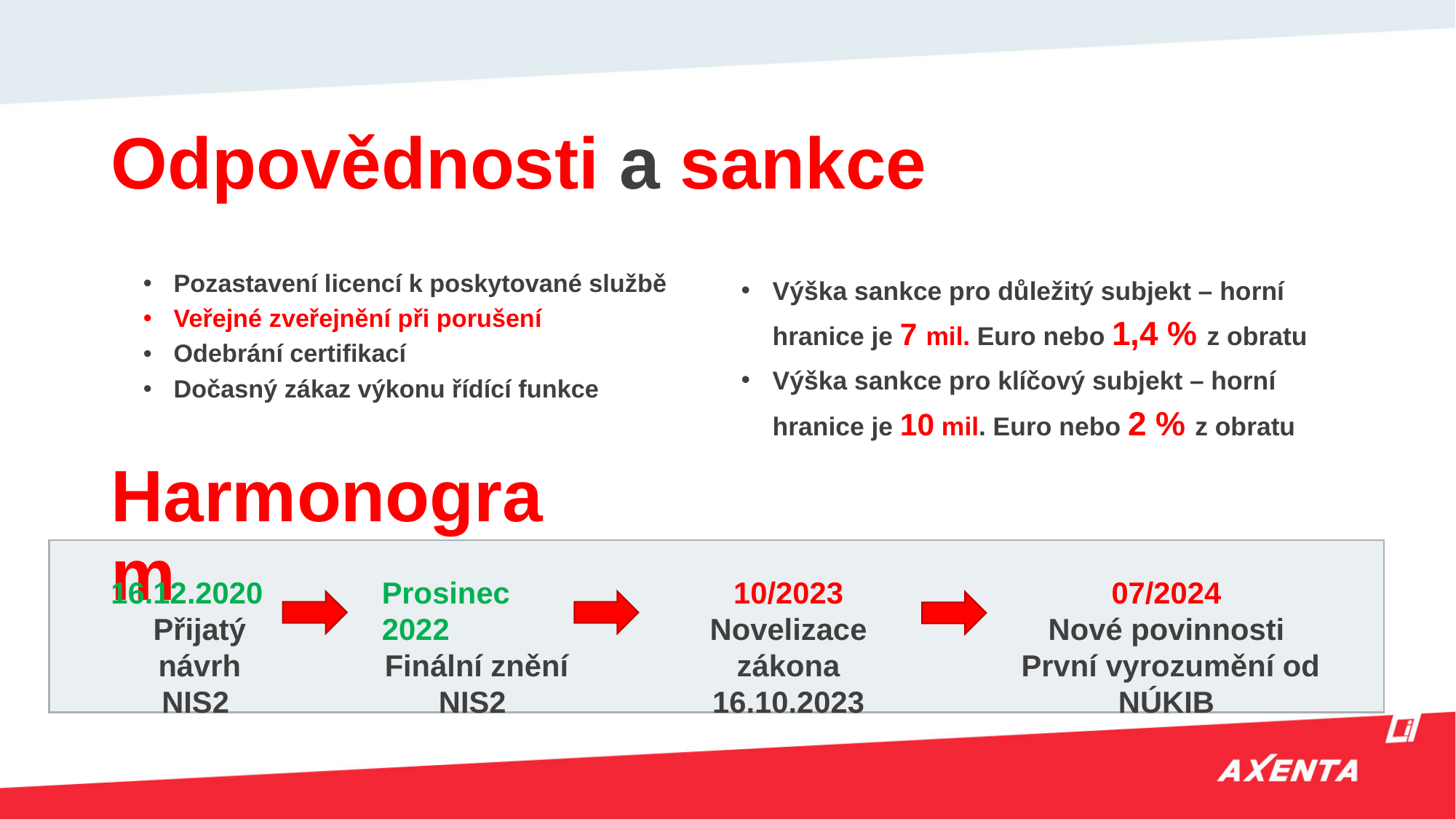

# Odpovědnosti a sankce
Pozastavení licencí k poskytované službě
Veřejné zveřejnění při porušení
Odebrání certifikací
Dočasný zákaz výkonu řídící funkce

Výška sankce pro důležitý subjekt – horní hranice je 7 mil. Euro nebo 1,4 % z obratu
Výška sankce pro klíčový subjekt – horní hranice je 10 mil. Euro nebo 2 % z obratu

Harmonogram

16.12.2020
Přijatý návrh
NIS2
Prosinec 2022
Finální znění
NIS2
10/2023
Novelizace zákona
16.10.2023
07/2024
Nové povinnosti
První vyrozumění od NÚKIB